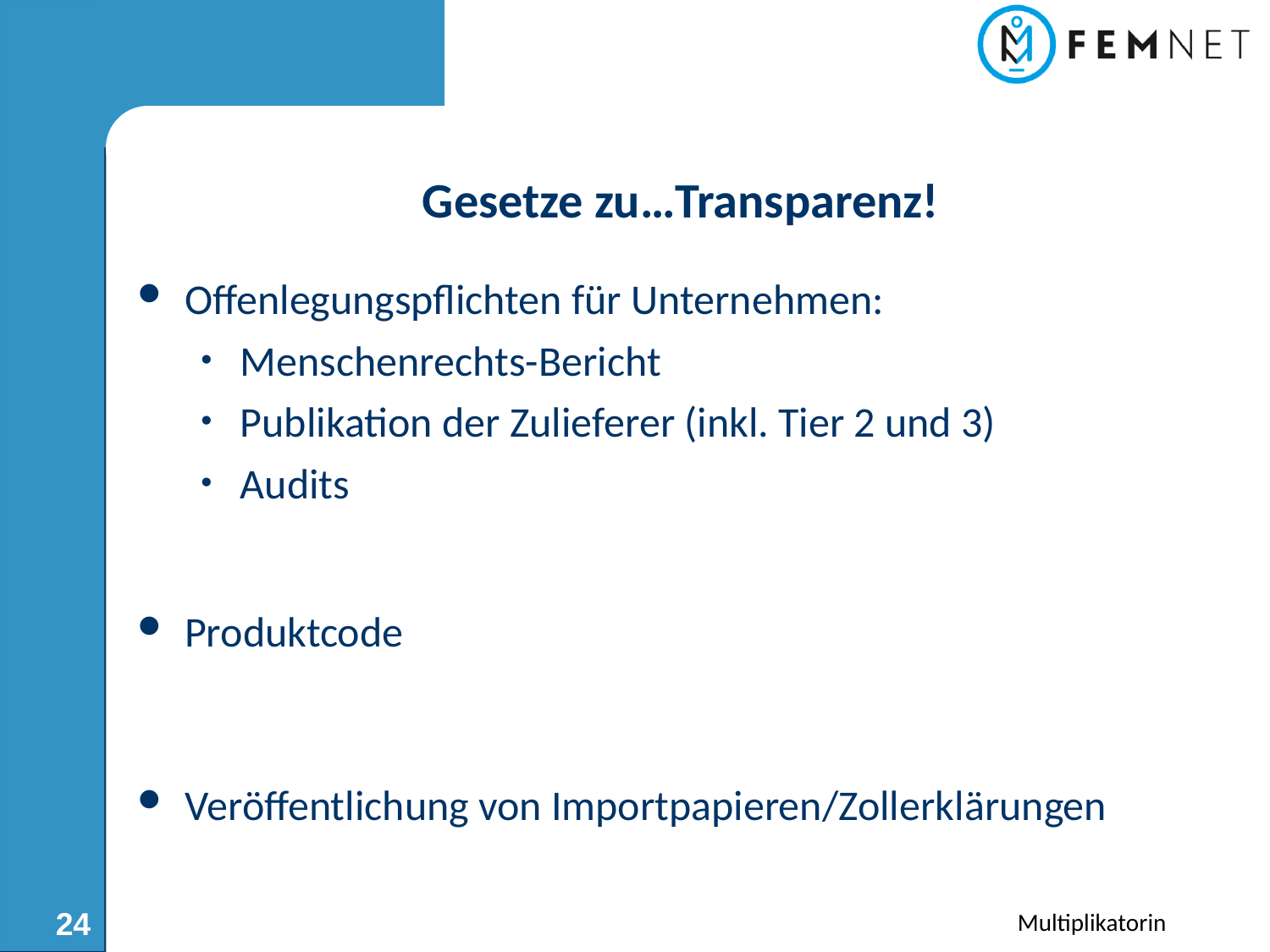

Gesetze zu…Transparenz!
Offenlegungspflichten für Unternehmen:
Menschenrechts-Bericht
Publikation der Zulieferer (inkl. Tier 2 und 3)
Audits

Produktcode

Veröffentlichung von Importpapieren/Zollerklärungen
24
Multiplikatorin